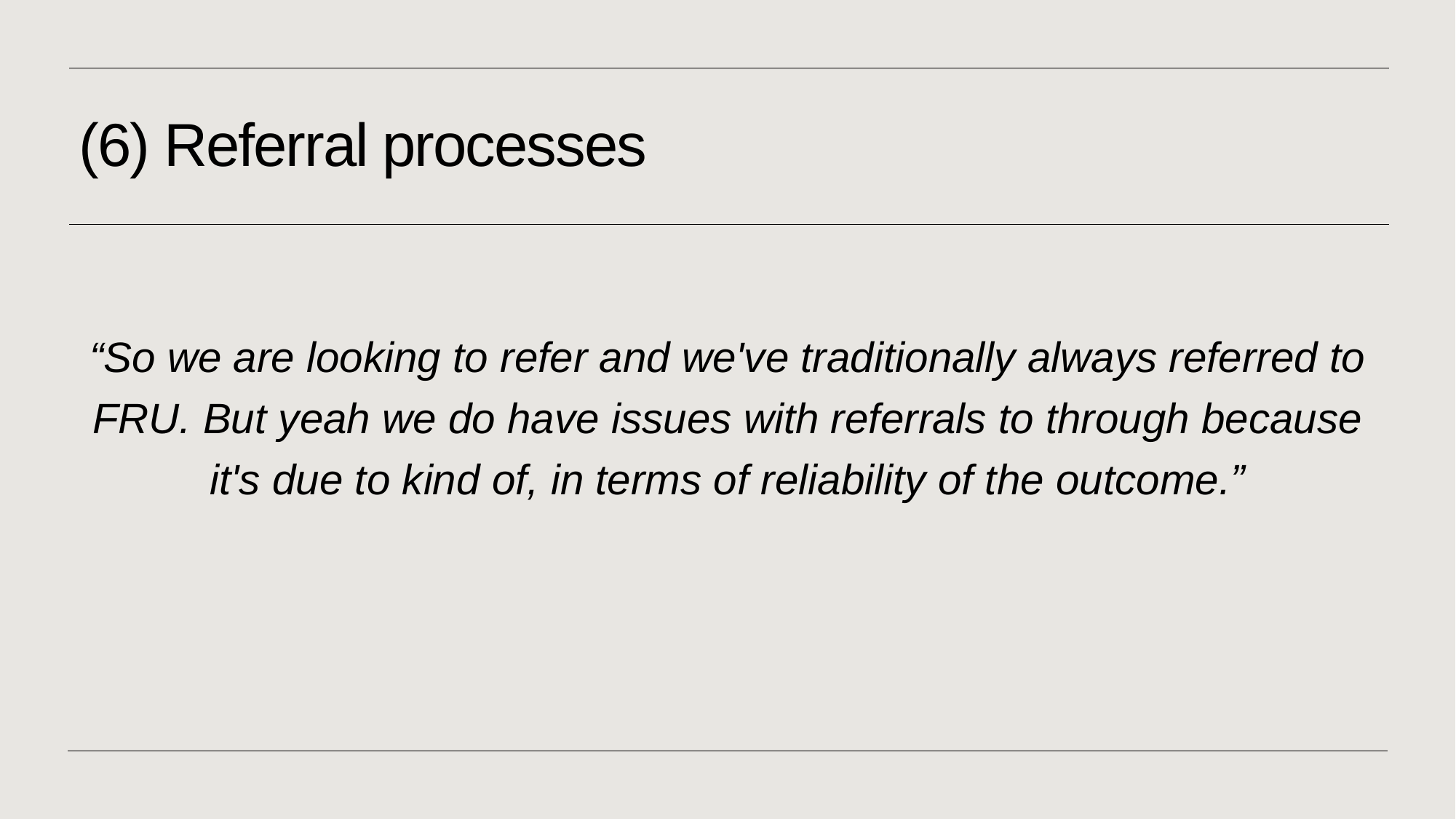

# (6) Referral processes

“So we are looking to refer and we've traditionally always referred to FRU. But yeah we do have issues with referrals to through because it's due to kind of, in terms of reliability of the outcome.”